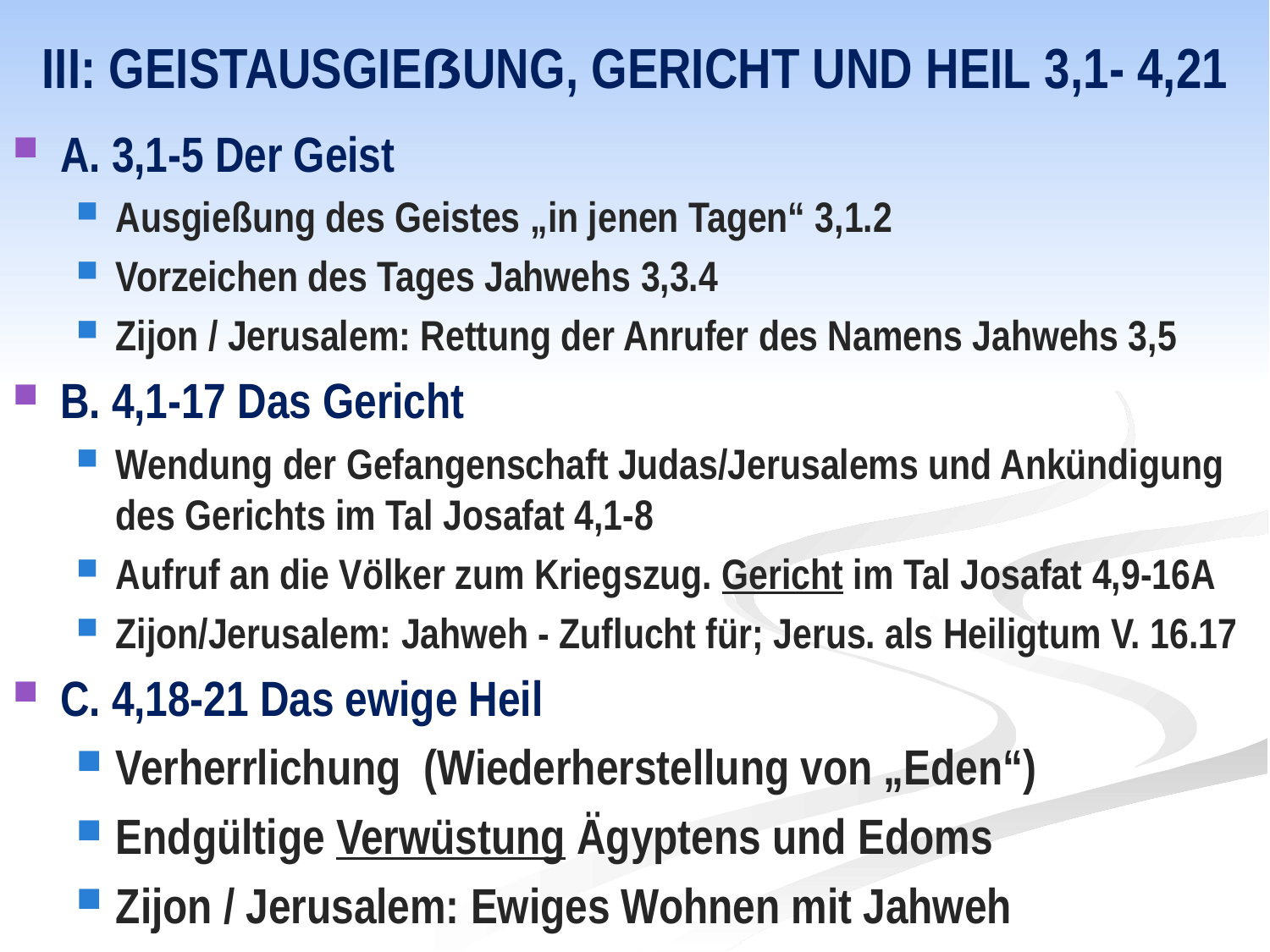

# III: Geistausgießung, Gericht und Heil 3,1- 4,21
A. 3,1-5 Der Geist
Ausgießung des Geistes „in jenen Tagen“ 3,1.2
Vorzeichen des Tages Jahwehs 3,3.4
Zijon / Jerusalem: Rettung der Anrufer des Namens Jahwehs 3,5
B. 4,1-17 Das Gericht
Wendung der Gefangenschaft Judas/Jerusalems und Ankündigung des Gerichts im Tal Josafat 4,1-8
Aufruf an die Völker zum Kriegszug. Gericht im Tal Josafat 4,9-16A
Zijon/Jerusalem: Jahweh - Zuflucht für; Jerus. als Heiligtum V. 16.17
C. 4,18-21 Das ewige Heil
Verherrlichung  (Wiederherstellung von „Eden“)
Endgültige Verwüstung Ägyptens und Edoms
Zijon / Jerusalem: Ewiges Wohnen mit Jahweh